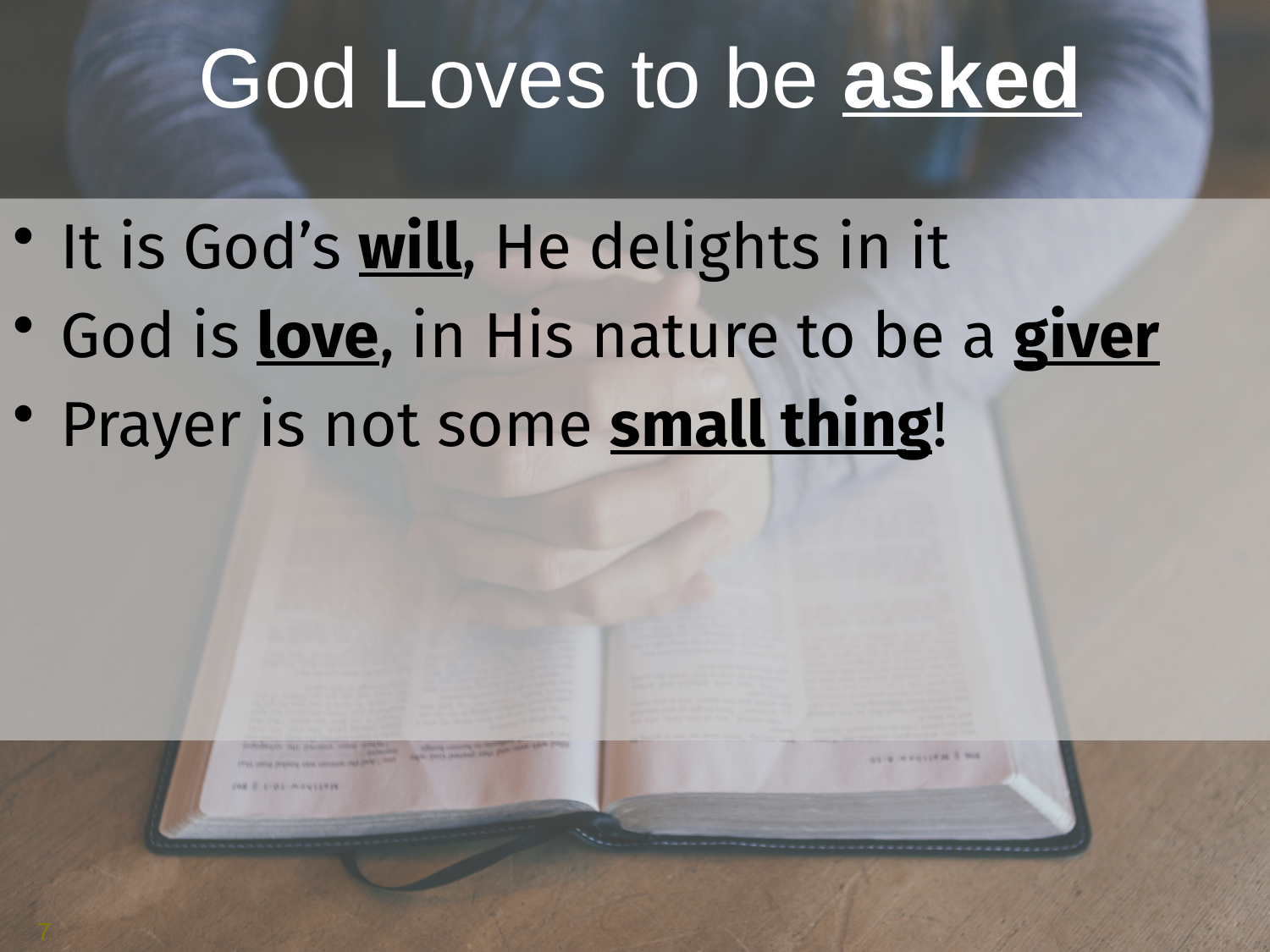

# God Loves to be asked
It is God’s will, He delights in it
God is love, in His nature to be a giver
Prayer is not some small thing!
7